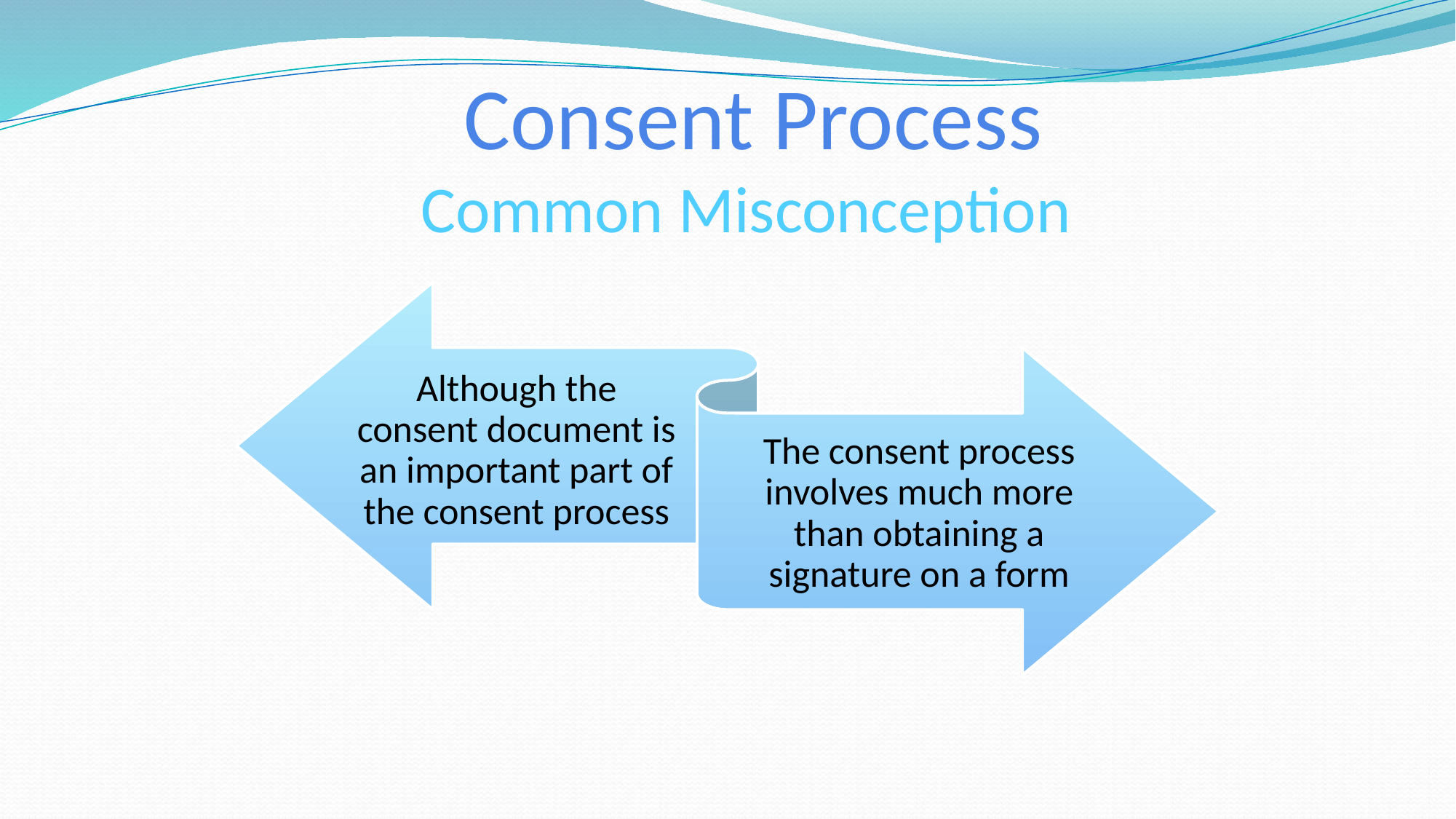

# Consent Process Common Misconception
Although the consent document is an important part of the consent process
The consent process involves much more than obtaining a signature on a form